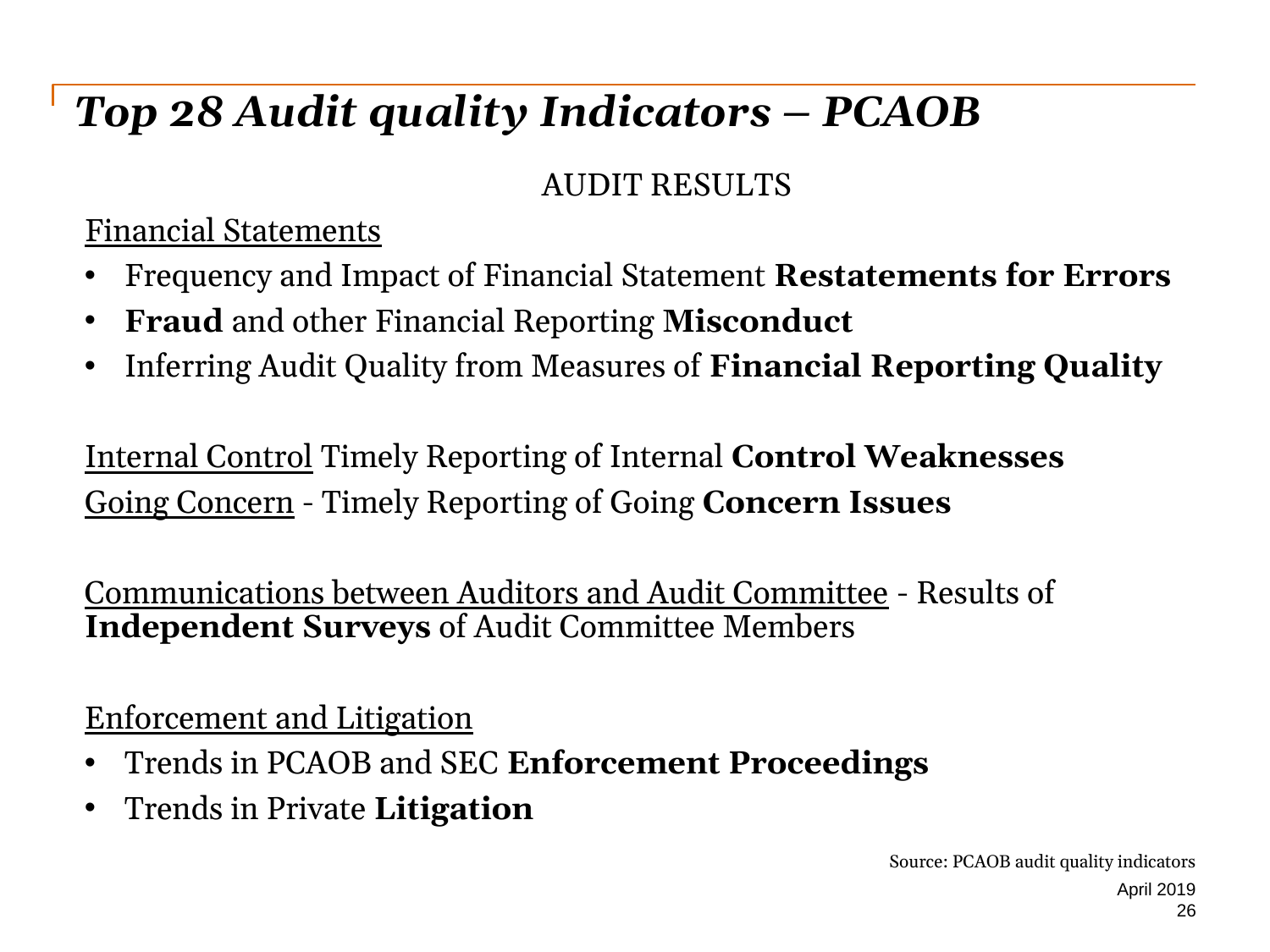

# Top 28 Audit quality Indicators – PCAOB

AUDIT RESULTS
Financial Statements
Frequency and Impact of Financial Statement Restatements for Errors
Fraud and other Financial Reporting Misconduct
Inferring Audit Quality from Measures of Financial Reporting Quality

Internal Control Timely Reporting of Internal Control Weaknesses
Going Concern - Timely Reporting of Going Concern Issues

Communications between Auditors and Audit Committee - Results of Independent Surveys of Audit Committee Members

Enforcement and Litigation
Trends in PCAOB and SEC Enforcement Proceedings
Trends in Private Litigation
Source: PCAOB audit quality indicators

April 2019
26